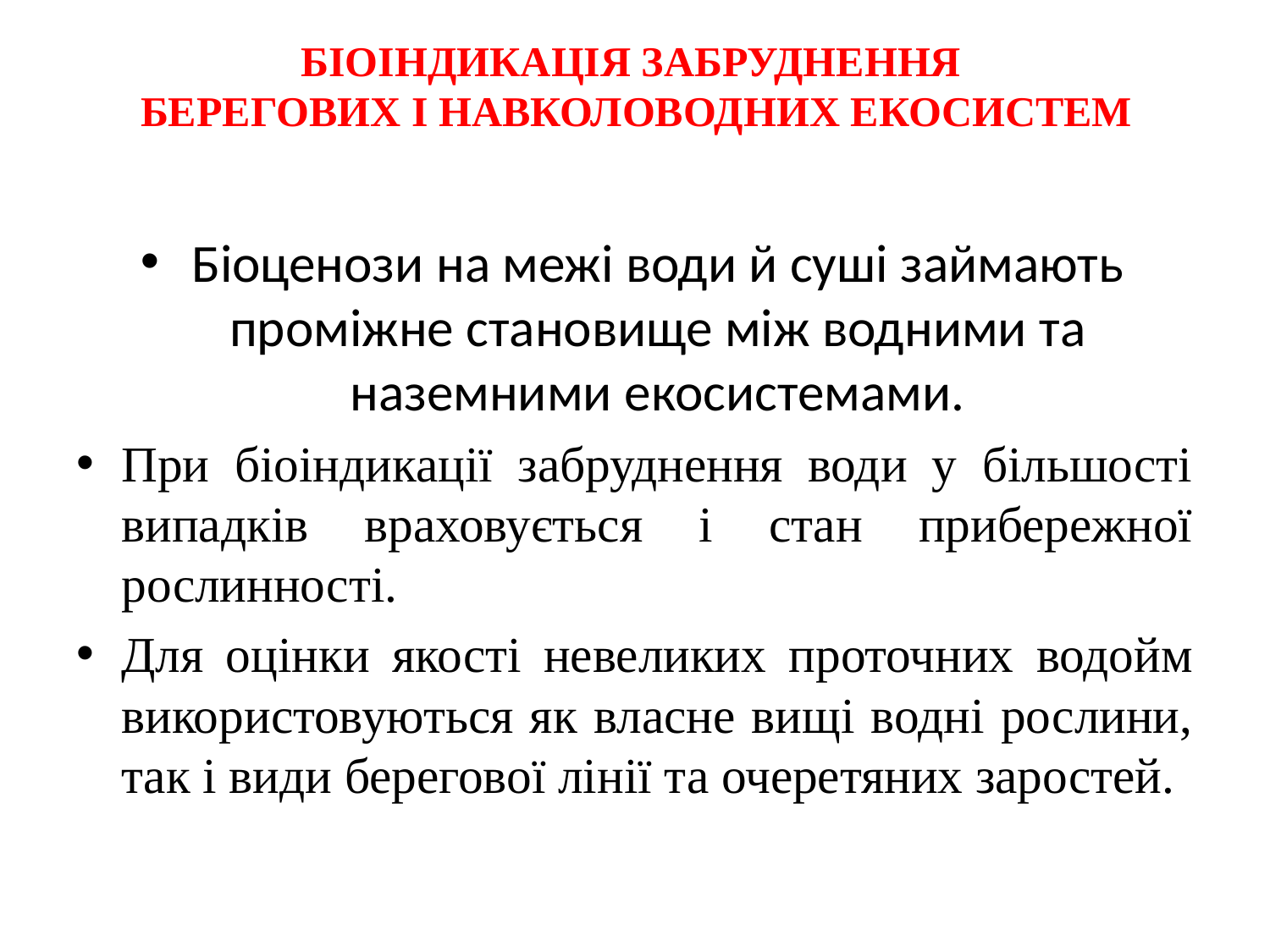

# БІОІНДИКАЦІЯ ЗАБРУДНЕННЯ БЕРЕГОВИХ І НАВКОЛОВОДНИХ ЕКОСИСТЕМ
Біоценози на межі води й суші займають проміжне становище між водними та наземними екосистемами.
При біоіндикації забруднення води у більшості випадків враховується і стан прибережної рослинності.
Для оцінки якості невеликих проточних водойм використовуються як власне вищі водні рослини, так і види берегової лінії та очеретяних заростей.